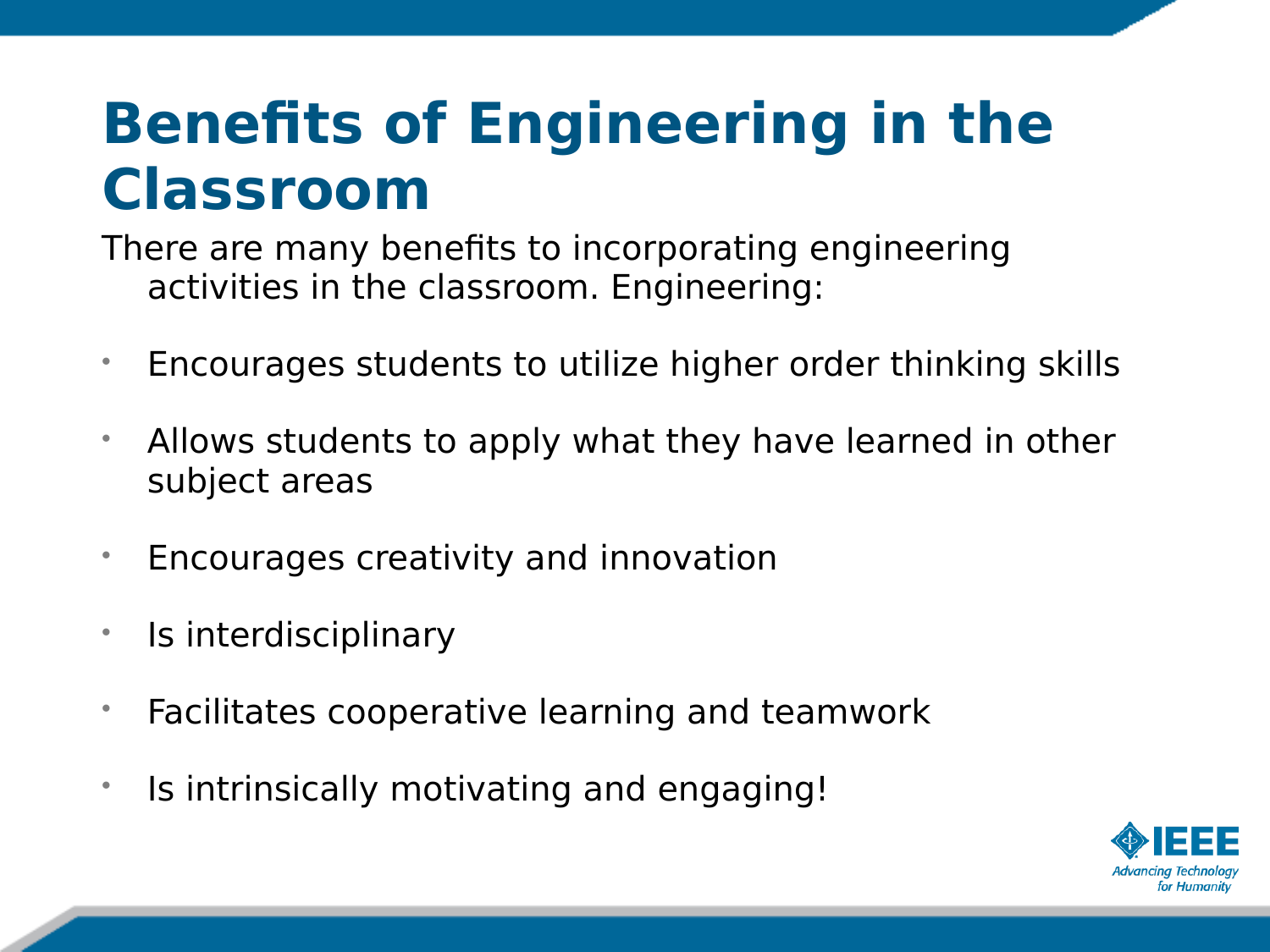

Benefits of Engineering in the Classroom
There are many benefits to incorporating engineering activities in the classroom. Engineering:

Encourages students to utilize higher order thinking skills

Allows students to apply what they have learned in other subject areas

Encourages creativity and innovation

Is interdisciplinary

Facilitates cooperative learning and teamwork

Is intrinsically motivating and engaging!